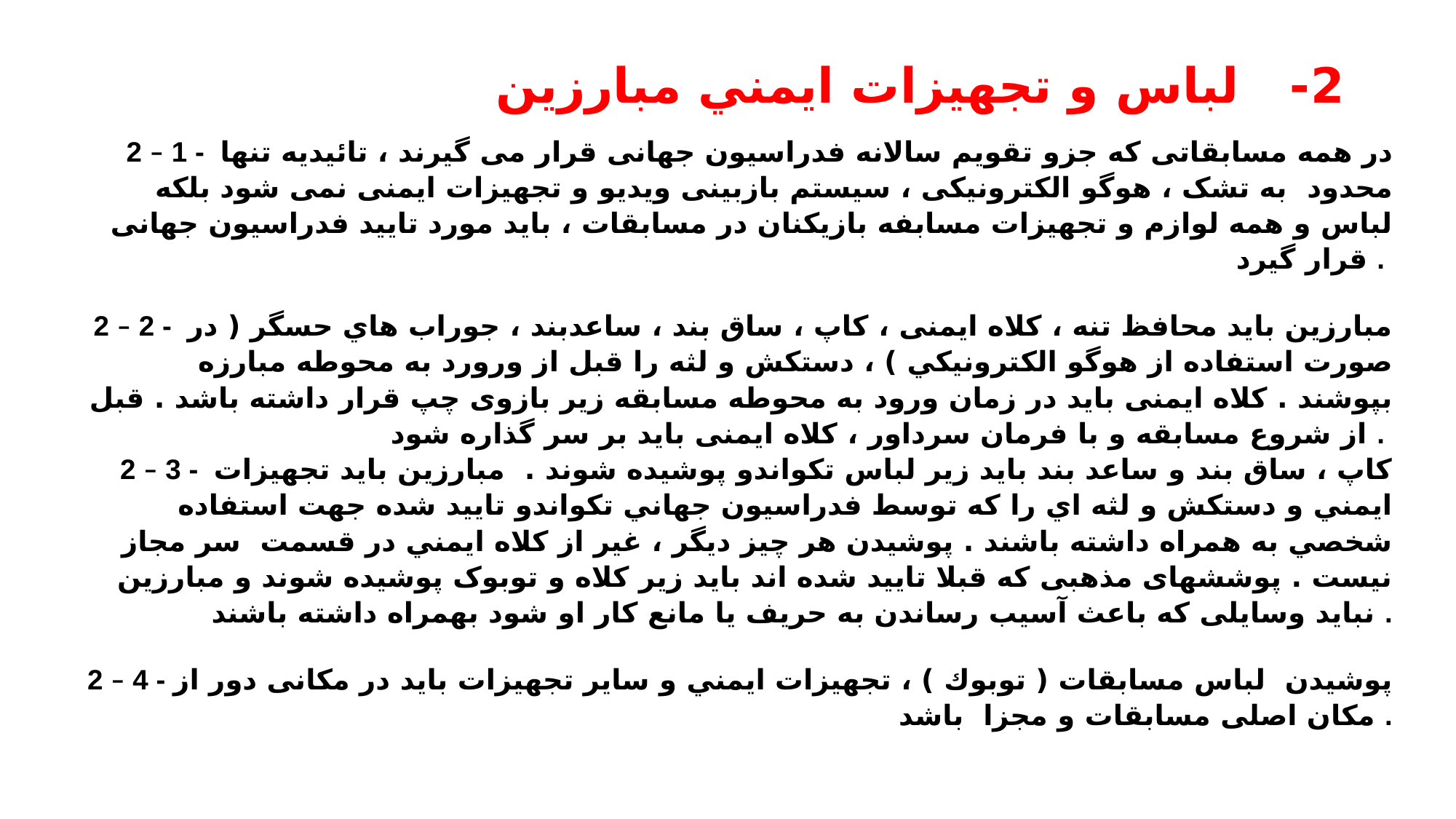

# 2-   لباس و تجهيزات ايمني مبارزين
2 – 1 -  در همه مسابقاتی که جزو تقویم سالانه فدراسیون جهانی قرار می گیرند ، تائیدیه تنها محدود  به تشک ، هوگو الکترونیکی ، سیستم بازبینی ویدیو و تجهیزات ایمنی نمی شود بلکه لباس و همه لوازم و تجهیزات مسابفه بازیکنان در مسابقات ، باید مورد تایید فدراسیون جهانی قرار گیرد .

2 – 2 -  مبارزين بايد محافظ تنه ، کلاه ایمنی ، كاپ ، ساق بند ، ساعدبند ، جوراب هاي حسگر ( در صورت استفاده از هوگو الكترونيكي ) ، دستكش و لثه را قبل از ورورد به محوطه مبارزه بپوشند . کلاه ایمنی باید در زمان ورود به محوطه مسابقه زیر بازوی چپ قرار داشته باشد . قبل از شروع مسابقه و با فرمان سرداور ، کلاه ایمنی باید بر سر گذاره شود .
2 – 3 -  كاپ ، ساق بند و ساعد بند بايد زير لباس تكواندو پوشيده شوند .  مبارزين بايد تجهيزات ايمني و دستكش و لثه اي را كه توسط فدراسيون جهاني تكواندو تاييد شده جهت استفاده شخصي به همراه داشته باشند . پوشيدن هر چيز ديگر ، غير از كلاه ايمني در قسمت  سر مجاز نيست . پوششهای مذهبی که قبلا تایید شده اند باید زیر کلاه و توبوک پوشیده شوند و مبارزین نباید وسایلی که باعث آسیب رساندن به حریف یا مانع کار او شود بهمراه داشته باشند .

2 – 4 - پوشیدن  لباس مسابقات ( توبوك ) ، تجهيزات ايمني و ساير تجهيزات بايد در مکانی دور از مکان اصلی مسابقات و مجزا  باشد .